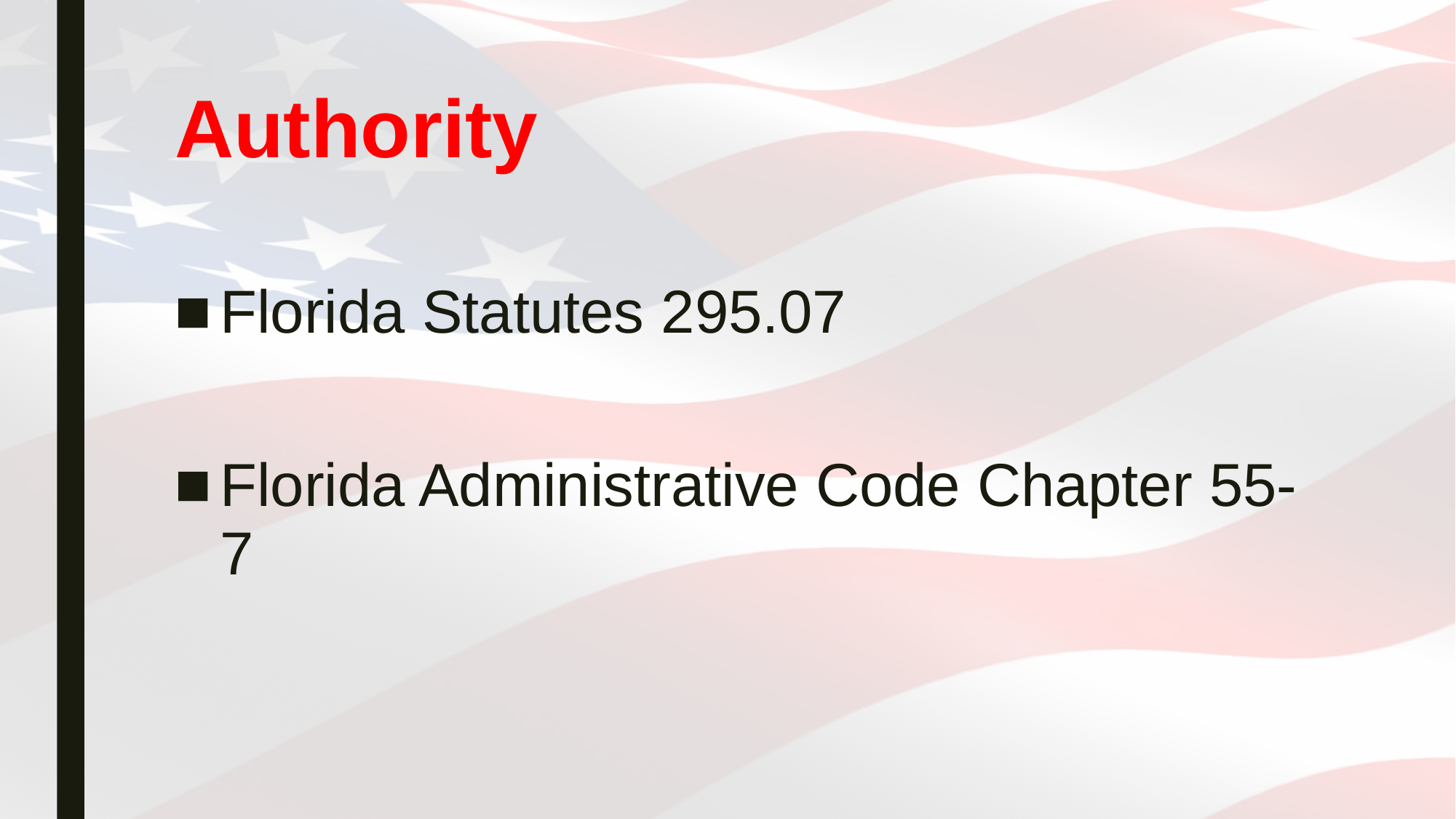

# Authority
Florida Statutes 295.07

Florida Administrative Code Chapter 55-7